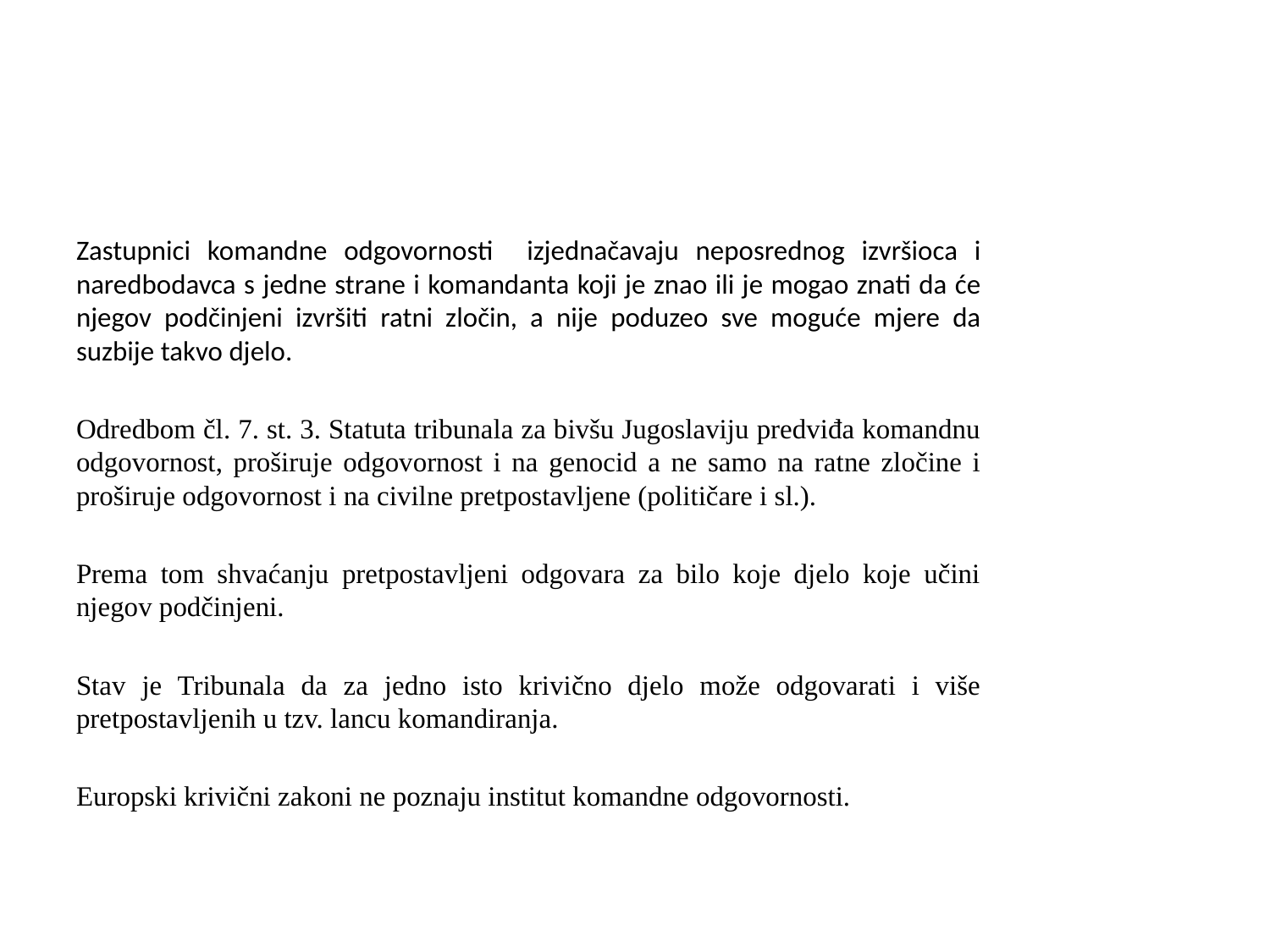

#
Zastupnici komandne odgovornosti  izjednačavaju neposrednog izvršioca i naredbodavca s jedne strane i komandanta koji je znao ili je mogao znati da će njegov podčinjeni izvršiti ratni zločin, a nije poduzeo sve moguće mjere da suzbije takvo djelo.

Odredbom čl. 7. st. 3. Statuta tribunala za bivšu Jugoslaviju predviđa komandnu odgovornost, proširuje odgovornost i na genocid a ne samo na ratne zločine i proširuje odgovornost i na civilne pretpostavljene (političare i sl.).

Prema tom shvaćanju pretpostavljeni odgovara za bilo koje djelo koje učini njegov podčinjeni.

Stav je Tribunala da za jedno isto krivično djelo može odgovarati i više pretpostavljenih u tzv. lancu komandiranja.

Europski krivični zakoni ne poznaju institut komandne odgovornosti.